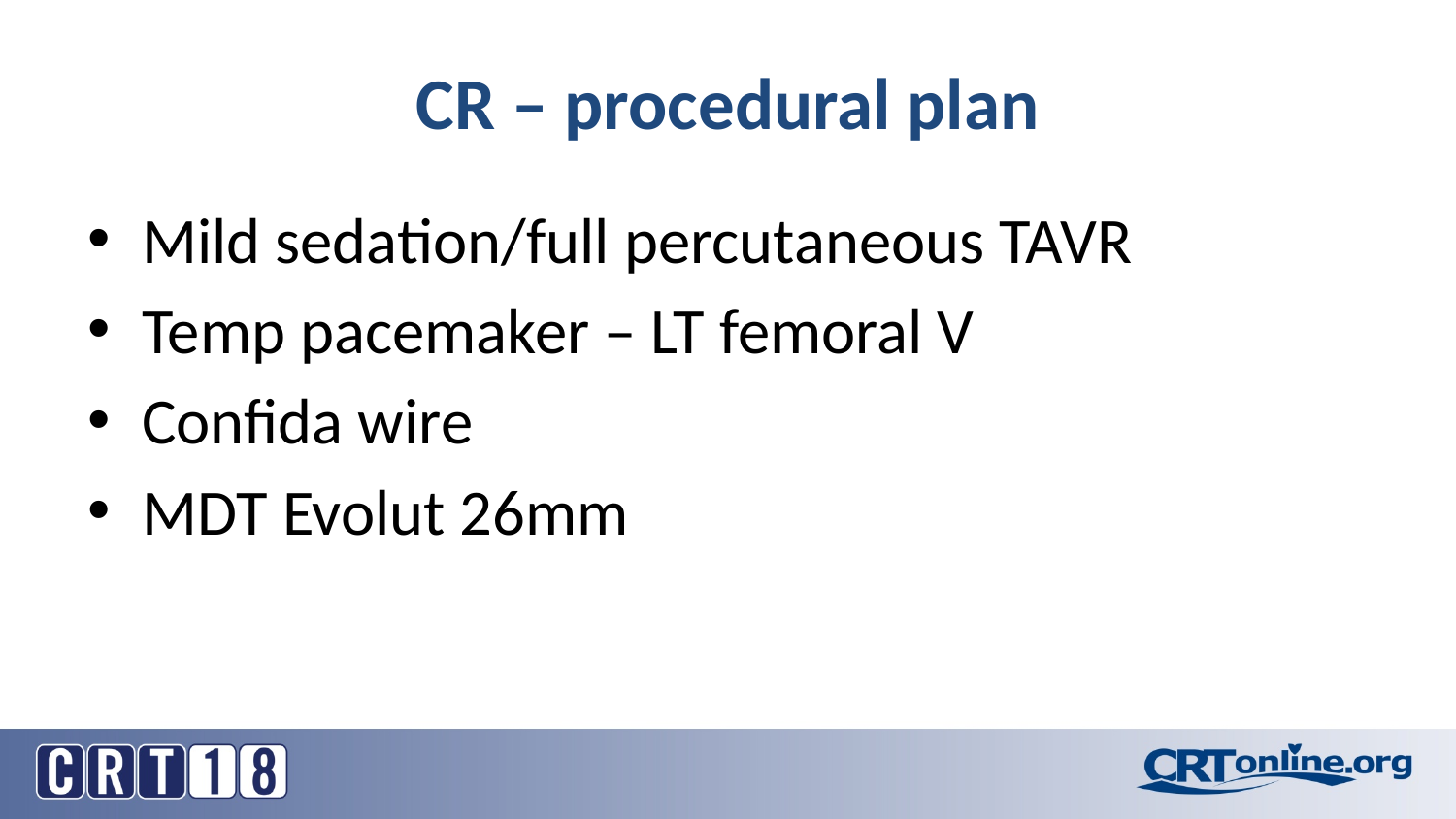

# CR – procedural plan
Mild sedation/full percutaneous TAVR
Temp pacemaker – LT femoral V
Confida wire
MDT Evolut 26mm